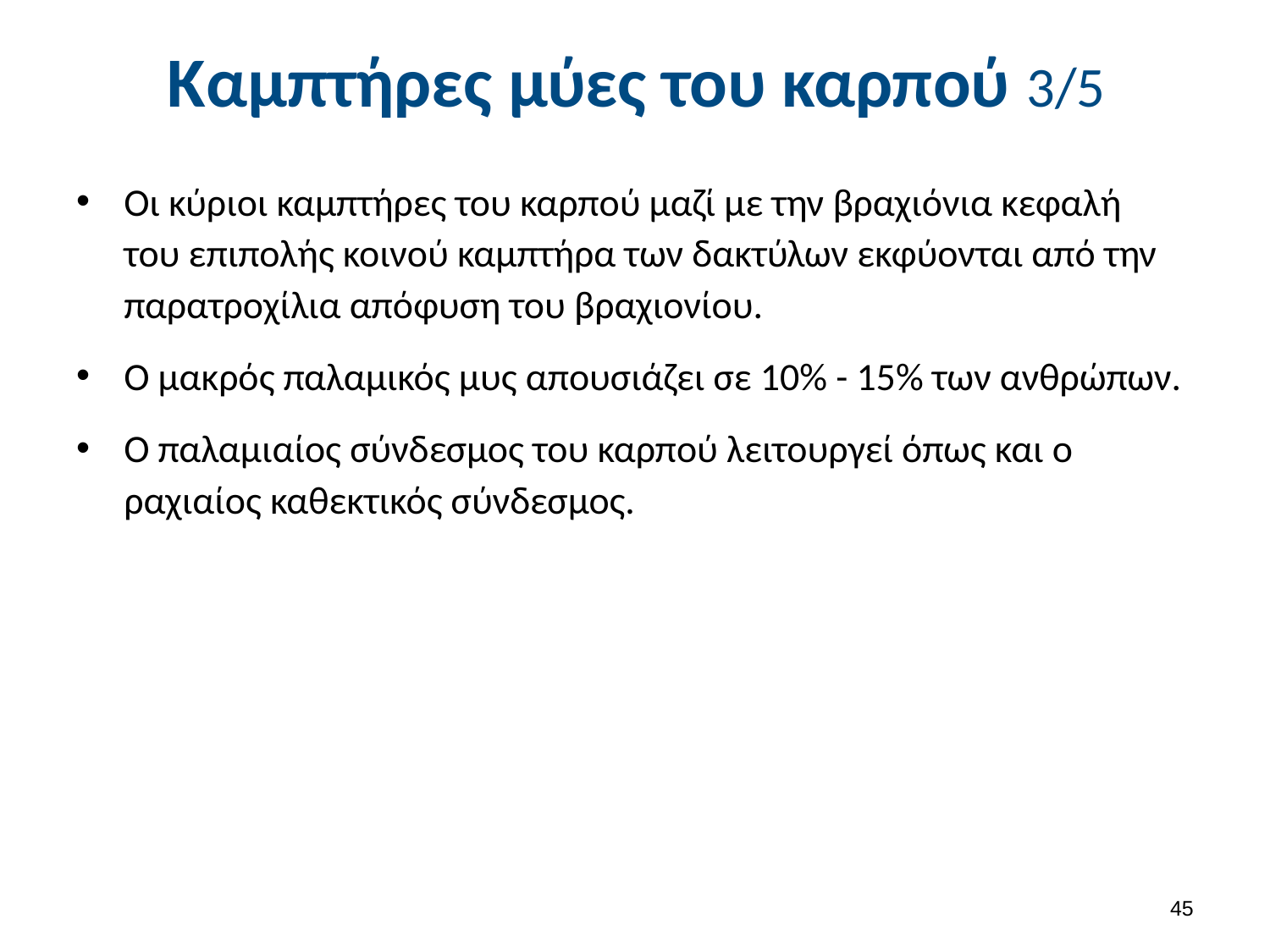

# Καμπτήρες μύες του καρπού 3/5
Οι κύριοι καμπτήρες του καρπού μαζί με την βραχιόνια κεφαλή του επιπολής κοινού καμπτήρα των δακτύλων εκφύονται από την παρατροχίλια απόφυση του βραχιονίου.
Ο μακρός παλαμικός μυς απουσιάζει σε 10% - 15% των ανθρώπων.
Ο παλαμιαίος σύνδεσμος του καρπού λειτουργεί όπως και ο ραχιαίος καθεκτικός σύνδεσμος.

45